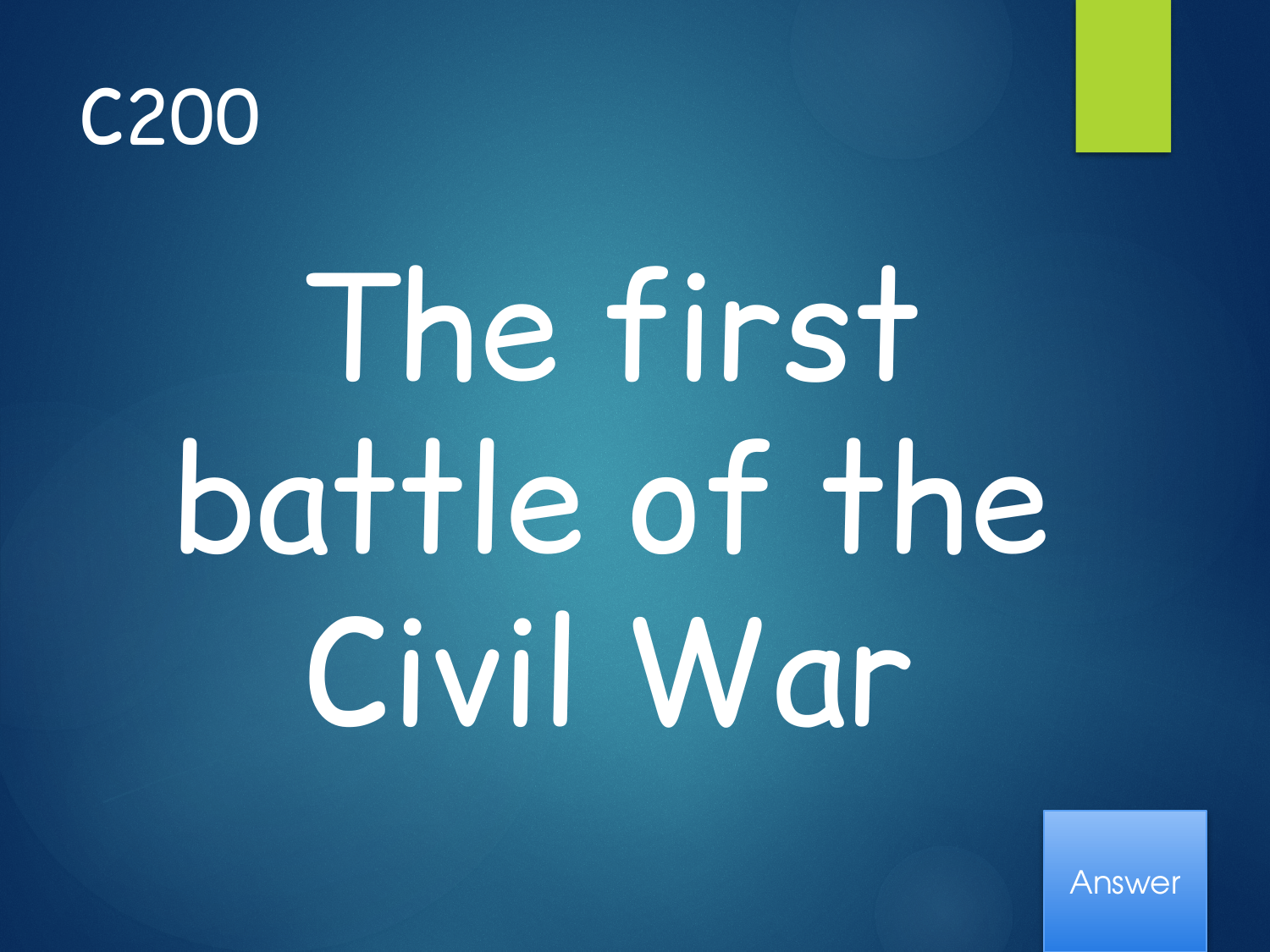

# C200
The first battle of the Civil War

Answer